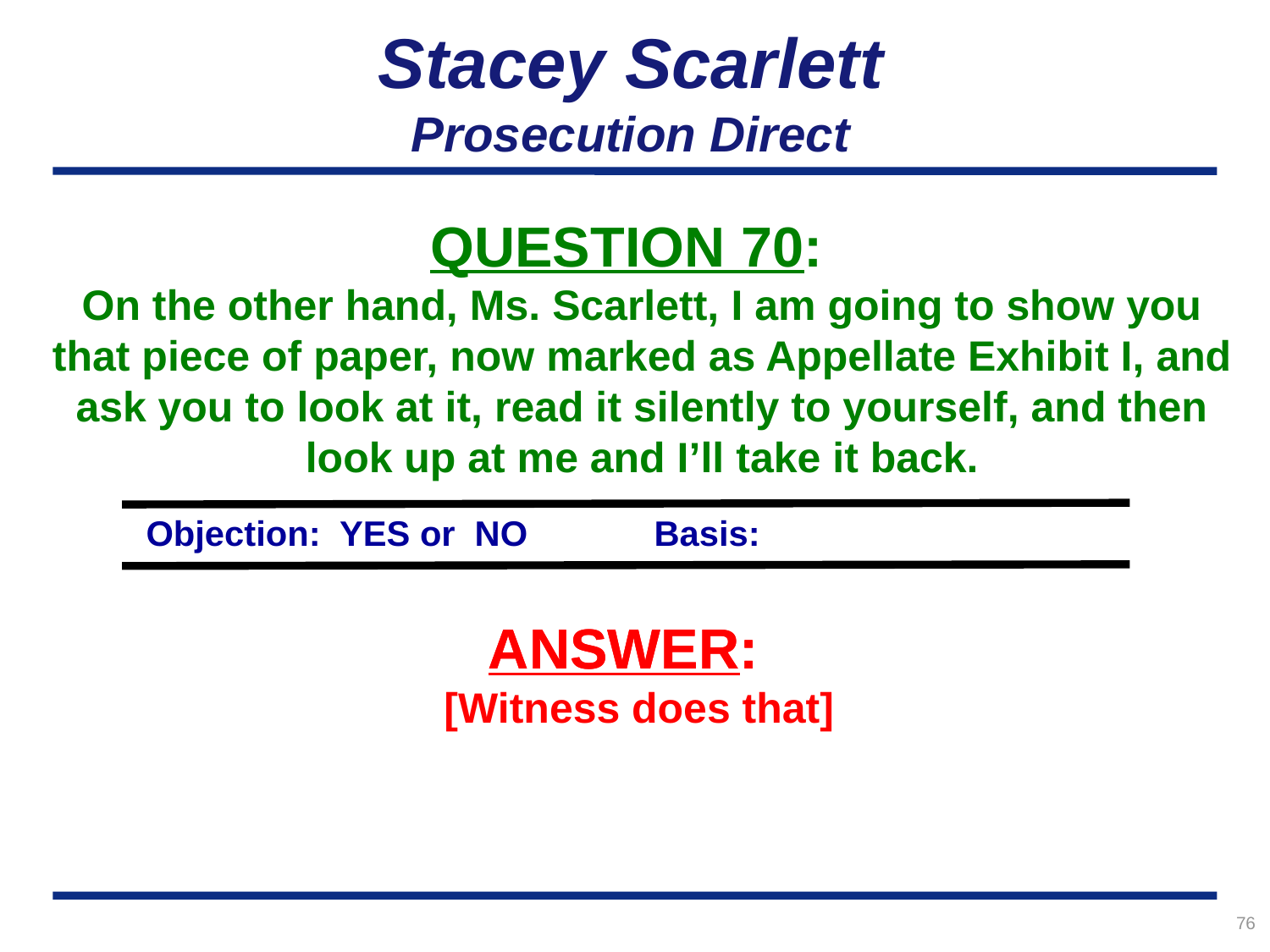

# Stacey Scarlett Prosecution Direct
QUESTION 70:
On the other hand, Ms. Scarlett, I am going to show you that piece of paper, now marked as Appellate Exhibit I, and ask you to look at it, read it silently to yourself, and then look up at me and I’ll take it back.
Objection:  YES or  NO	Basis:
ANSWER:
ANSWER:
[Witness does that]
76